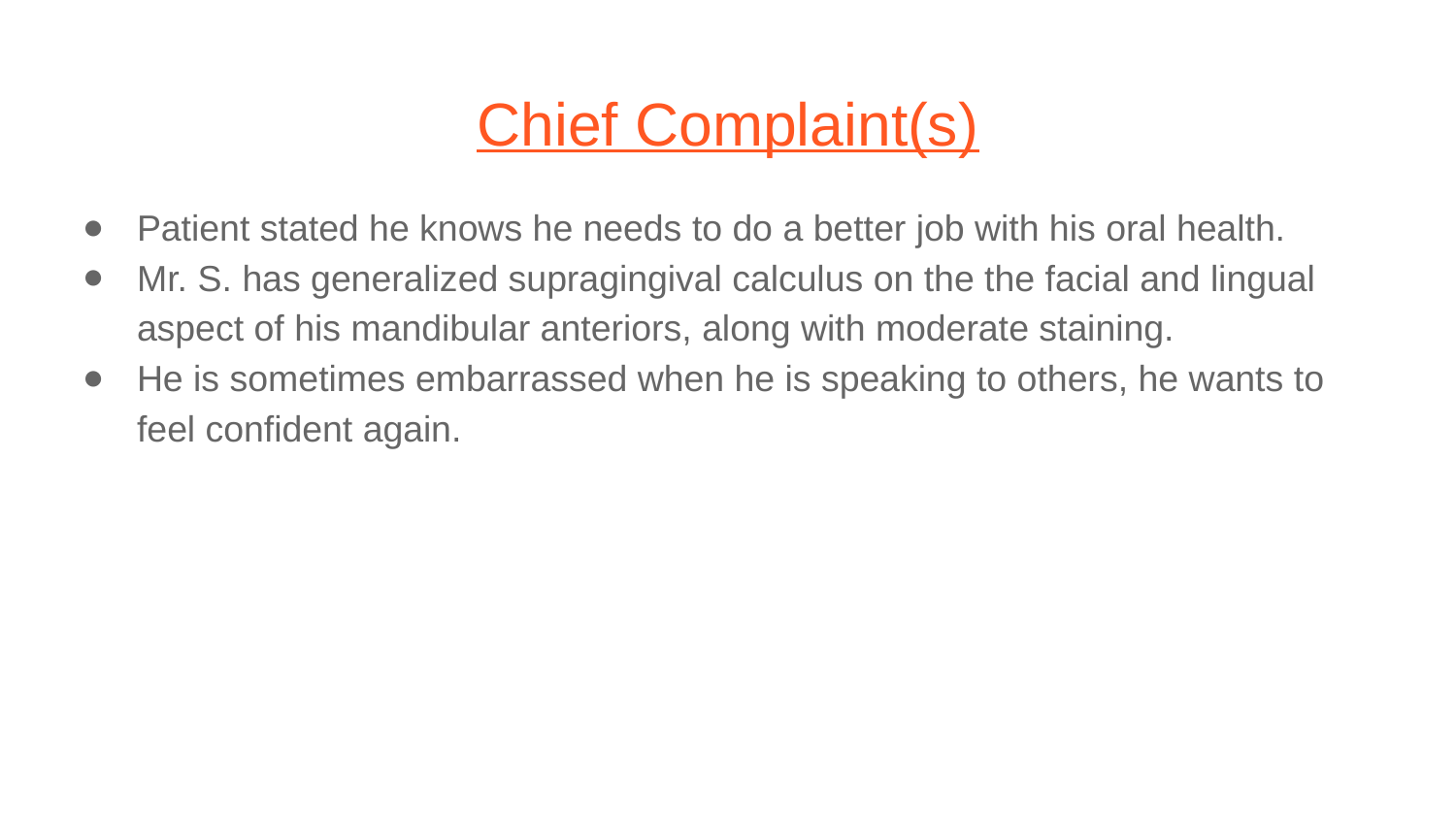

# Chief Complaint(s)
Patient stated he knows he needs to do a better job with his oral health.
Mr. S. has generalized supragingival calculus on the the facial and lingual aspect of his mandibular anteriors, along with moderate staining.
He is sometimes embarrassed when he is speaking to others, he wants to feel confident again.